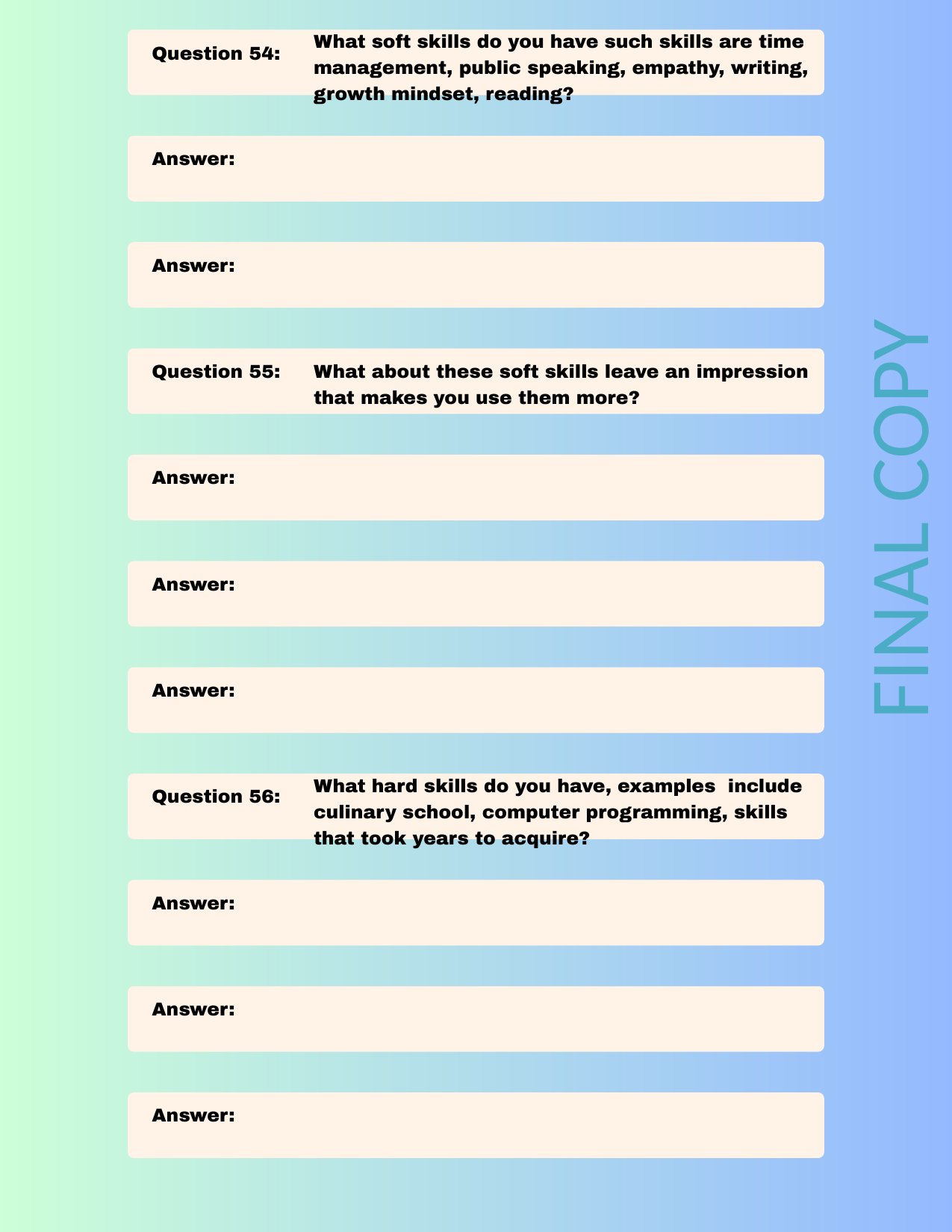

What soft skills do you have such skills are time
management, public speaking, empathy, writing,
growth mindset, reading?

Question 54:

Answer:

Answer:

Question 55:
What about these soft skills leave an impression
that makes you use them more?

Answer:
FINAL COPY

Answer:

Answer:
What hard skills do you have, examples  include culinary school, computer programming, skills that took years to acquire?

Question 56:

Answer:

Answer:

Answer: